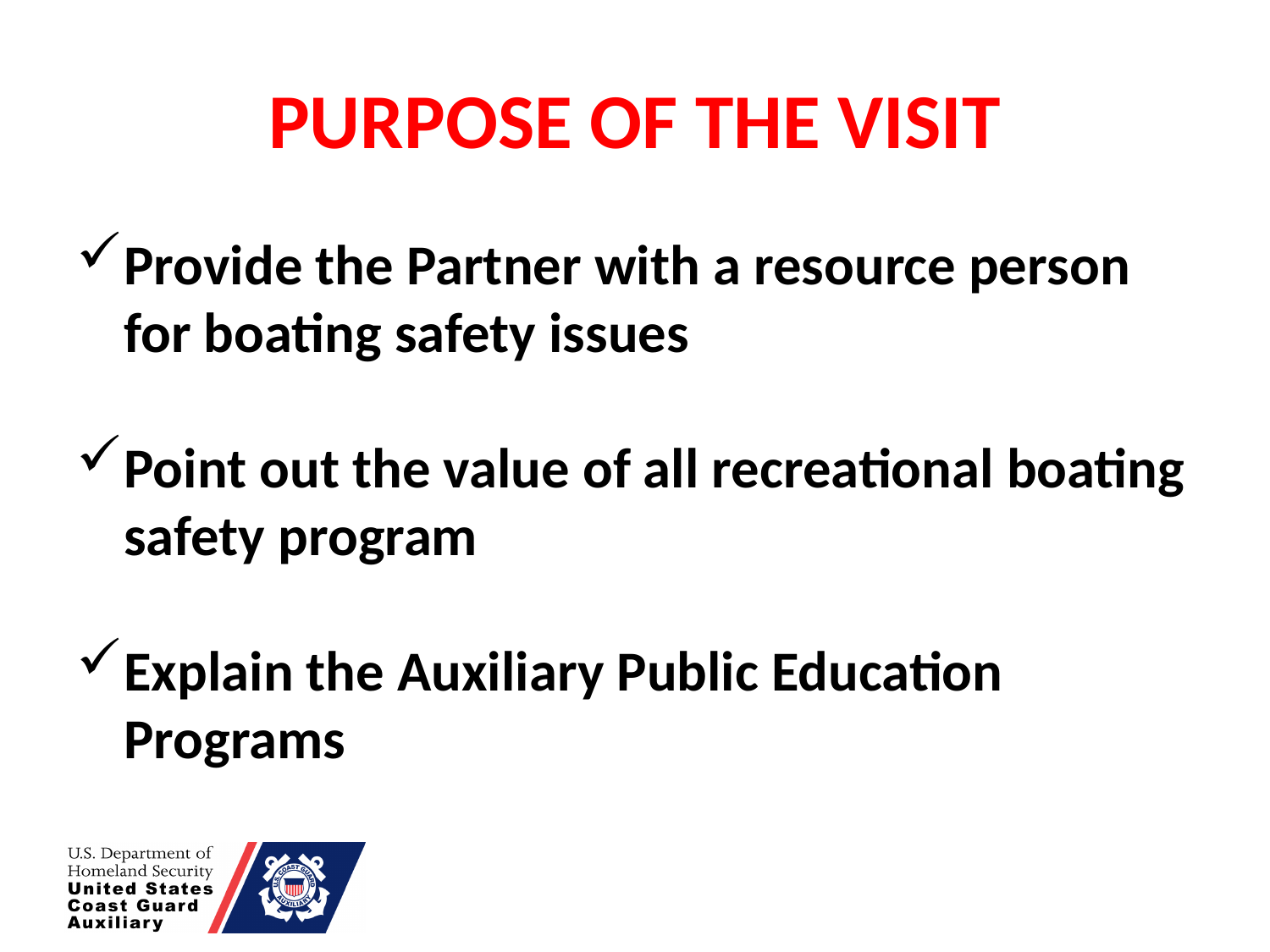

# PURPOSE OF THE VISIT
Provide the Partner with a resource person for boating safety issues

Point out the value of all recreational boating safety program

Explain the Auxiliary Public Education Programs